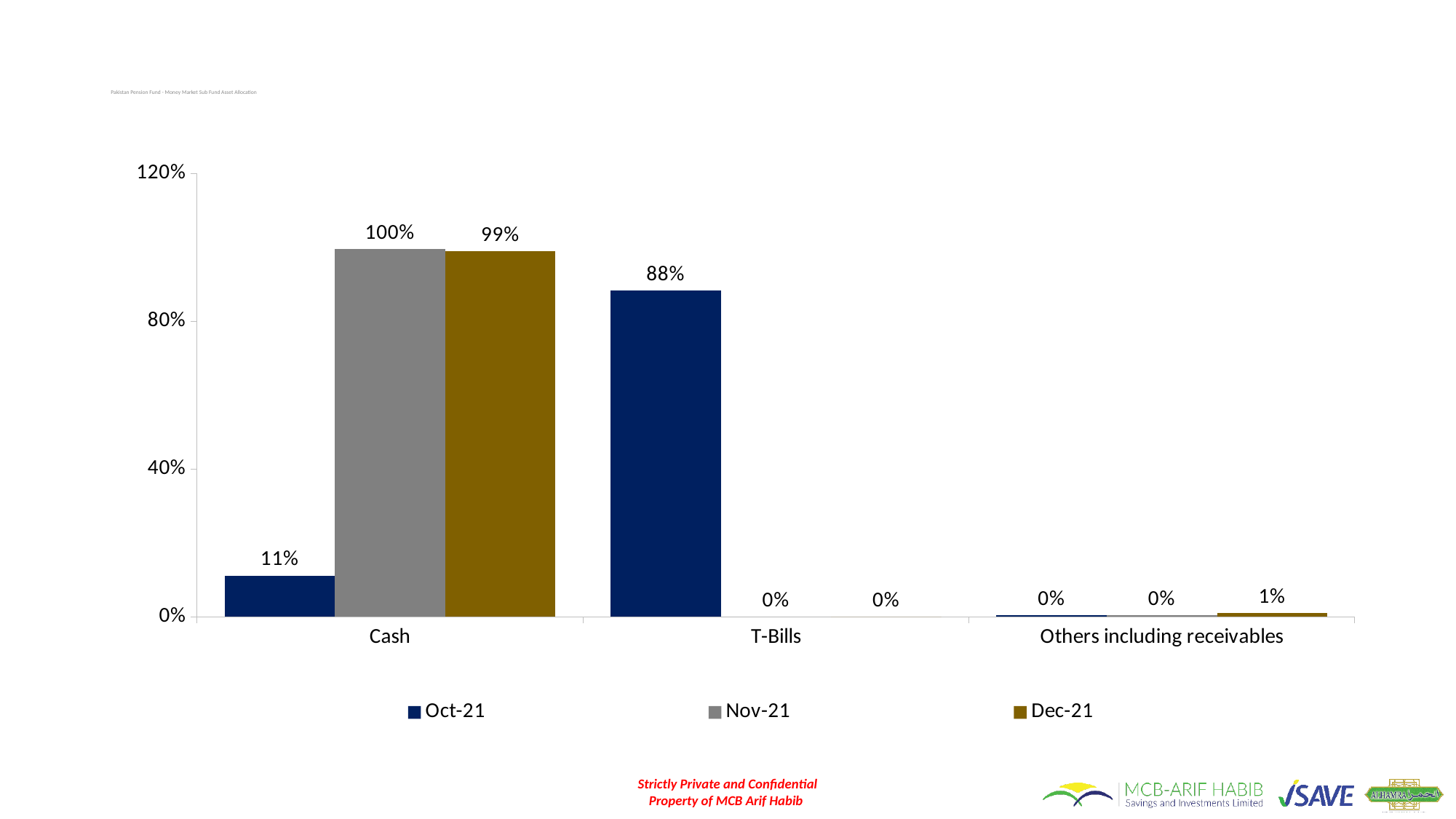

# Pakistan Pension Fund - Money Market Sub Fund Asset Allocation

### Chart

| Category | Oct-21 | Nov-21 | Dec-21 |
|---|---|---|---|
| Cash | 0.112 | 0.996 | 0.99 |
| T-Bills | 0.884 | 0.0 | 0.0 |
| Others including receivables | 0.004 | 0.004 | 0.01 |